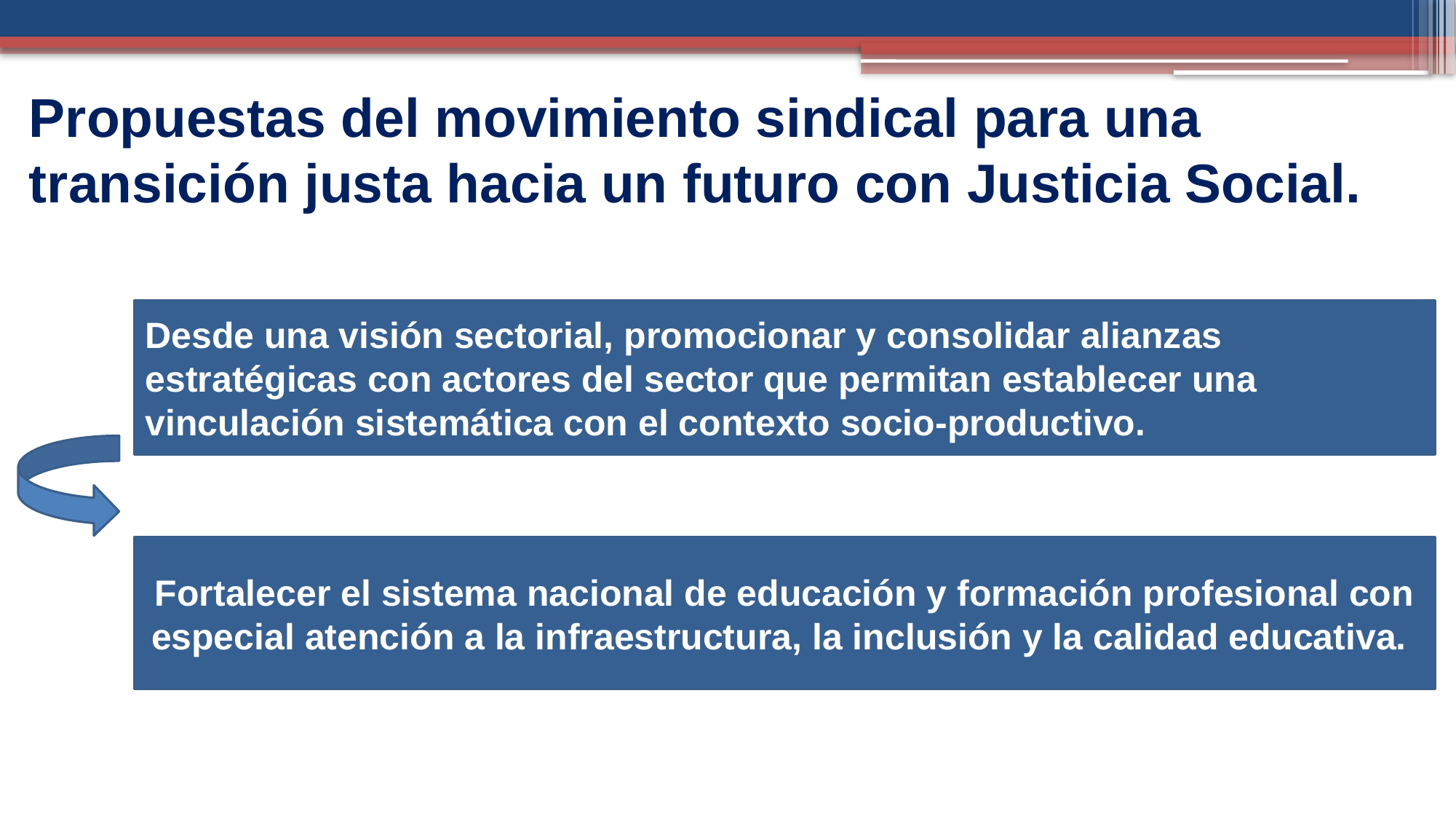

# Propuestas del movimiento sindical para una transición justa hacia un futuro con Justicia Social.
Desde una visión sectorial, promocionar y consolidar alianzas estratégicas con actores del sector que permitan establecer una vinculación sistemática con el contexto socio-productivo.

Fortalecer el sistema nacional de educación y formación profesional con especial atención a la infraestructura, la inclusión y la calidad educativa.